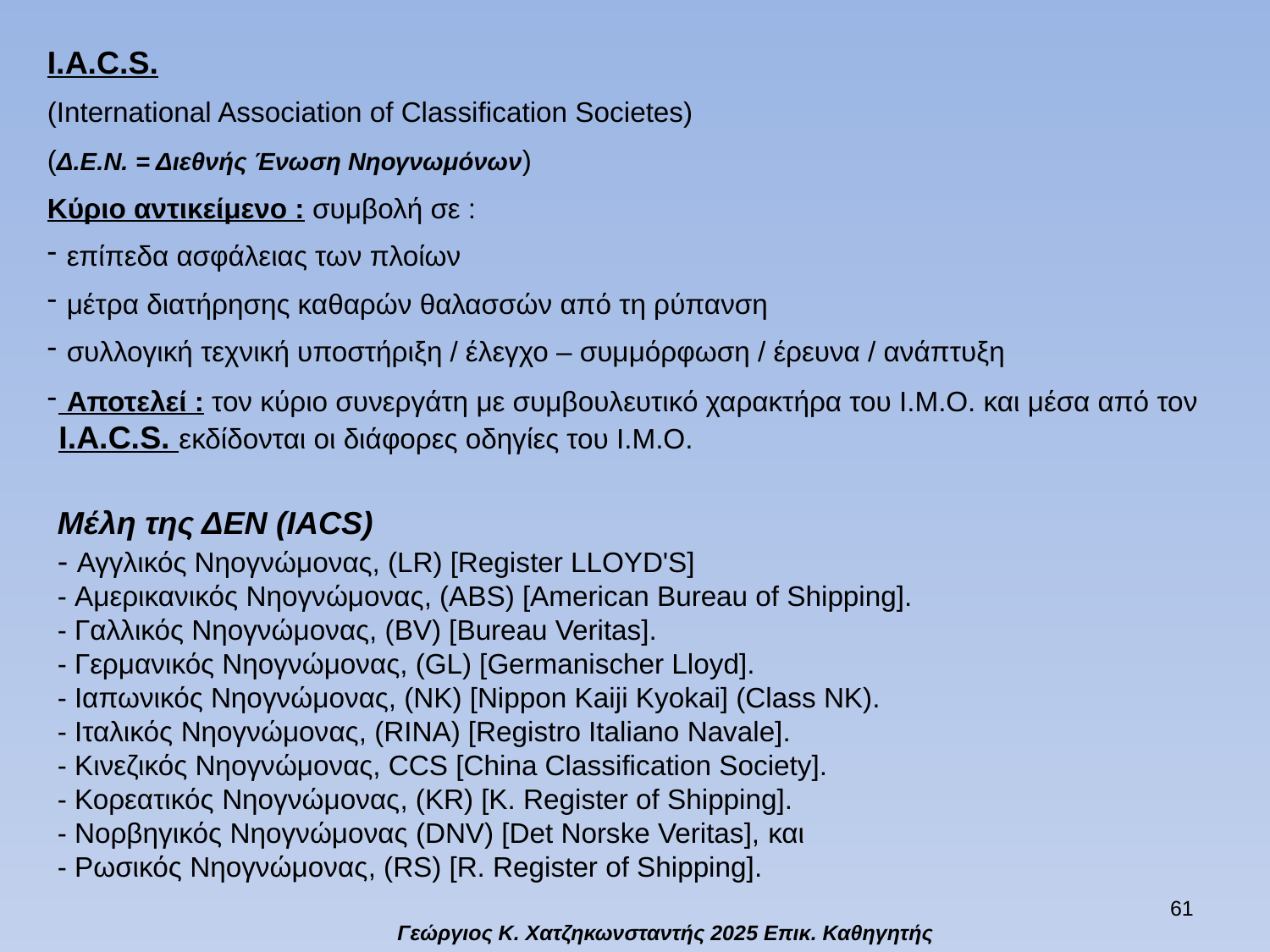

I.A.C.S.
(International Association of Classification Societes)
(Δ.Ε.Ν. = Διεθνής Ένωση Νηογνωμόνων)
Κύριο αντικείμενο : συμβολή σε :
 επίπεδα ασφάλειας των πλοίων
 μέτρα διατήρησης καθαρών θαλασσών από τη ρύπανση
 συλλογική τεχνική υποστήριξη / έλεγχο – συμμόρφωση / έρευνα / ανάπτυξη
 Αποτελεί : τον κύριο συνεργάτη με συμβουλευτικό χαρακτήρα του Ι.Μ.Ο. και μέσα από τον I.A.C.S. εκδίδονται οι διάφορες οδηγίες του Ι.Μ.Ο.
Μέλη της ΔΕΝ (IACS)
- Αγγλικός Νηογνώμονας, (LR) [Register LLOYD'S]
- Αμερικανικός Νηογνώμονας, (ABS) [American Bureau of Shipping].
- Γαλλικός Νηογνώμονας, (BV) [Bureau Veritas].
- Γερμανικός Νηογνώμονας, (GL) [Germanischer Lloyd].
- Ιαπωνικός Νηογνώμονας, (NK) [Nippon Kaiji Kyokai] (Class NK).
- Ιταλικός Νηογνώμονας, (RINA) [Registro Italiano Navale].
- Κινεζικός Νηογνώμονας, CCS [China Classification Society].
- Κορεατικός Νηογνώμονας, (KR) [K. Register of Shipping].
- Νορβηγικός Νηογνώμονας (DNV) [Det Norske Veritas], και
- Ρωσικός Νηογνώμονας, (RS) [R. Register of Shipping].
61
Γεώργιος Κ. Χατζηκωνσταντής 2025 Επικ. Καθηγητής